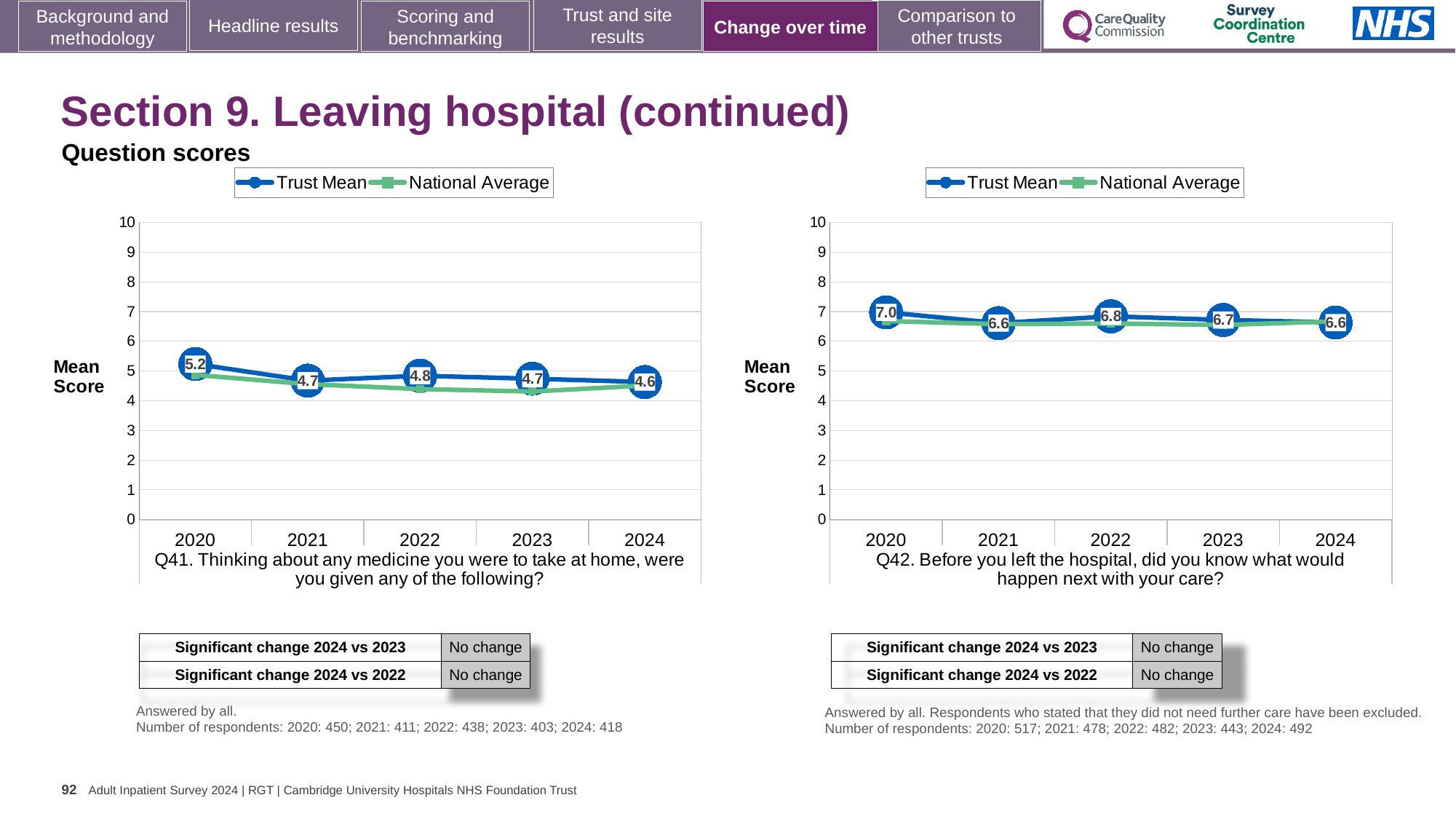

# Section 9. Leaving hospital (continued)
Question scores

### Chart

| Category | Trust Mean | National Average |
|---|---|---|
| 2020 | 5.237455431943747 | 4.870046056338317 |
| 2021 | 4.677118460019872 | 4.559779557716962 |
| 2022 | 4.841859849033841 | 4.393293438839676 |
| 2023 | 4.741997723943419 | 4.311320910470059 |
| 2024 | 4.629781303877421 | 4.513074126480582 |

### Chart

| Category | Trust Mean | National Average |
|---|---|---|
| 2020 | 6.977086056782728 | 6.682918926457972 |
| 2021 | 6.612403333717912 | 6.578663337196869 |
| 2022 | 6.841157923906074 | 6.600935210421005 |
| 2023 | 6.718995889960727 | 6.550349835395068 |
| 2024 | 6.633198592908377 | 6.671287481690015 |
| Significant change 2024 vs 2023 | No change |
| --- | --- |
| Significant change 2024 vs 2022 | No change |
| Significant change 2024 vs 2023 | No change |
| --- | --- |
| Significant change 2024 vs 2022 | No change |
Answered by all.
Number of respondents: 2020: 450; 2021: 411; 2022: 438; 2023: 403; 2024: 418

Answered by all. Respondents who stated that they did not need further care have been excluded.
Number of respondents: 2020: 517; 2021: 478; 2022: 482; 2023: 443; 2024: 492

92